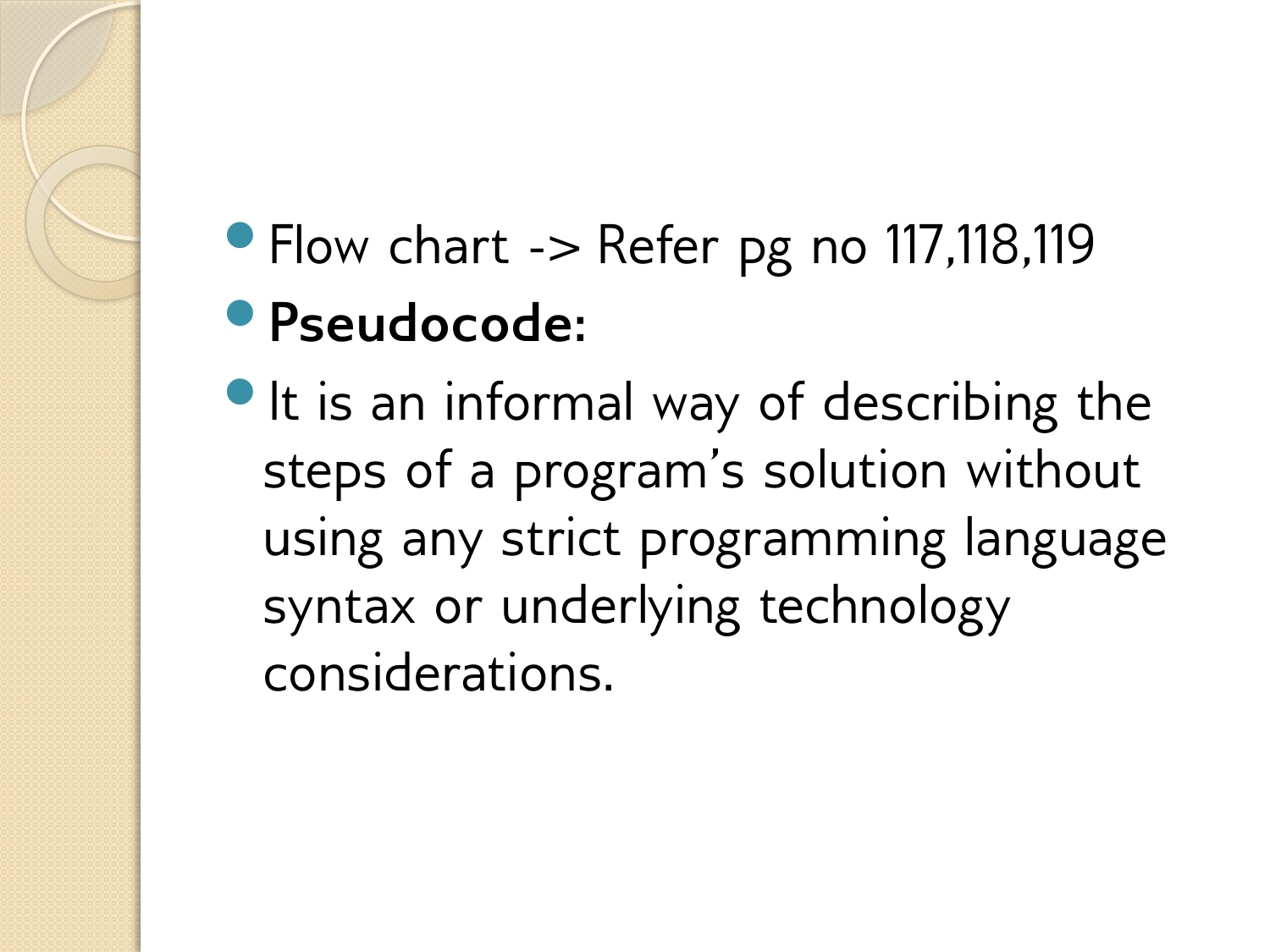

#
Flow chart -> Refer pg no 117,118,119
Pseudocode:
It is an informal way of describing the steps of a program’s solution without using any strict programming language syntax or underlying technology considerations.